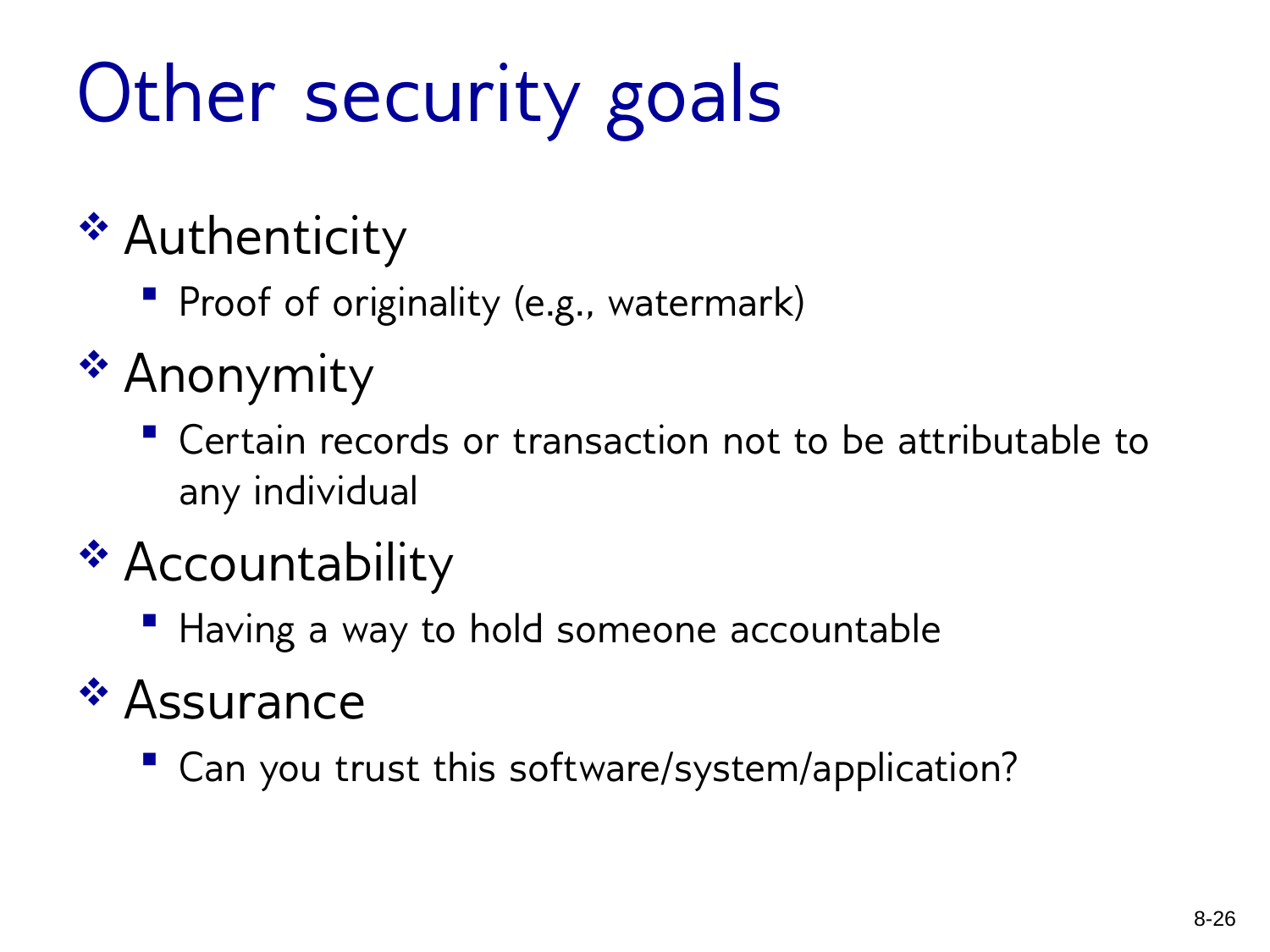

# Other security goals
Authenticity
Proof of originality (e.g., watermark)
Anonymity
Certain records or transaction not to be attributable to any individual
Accountability
Having a way to hold someone accountable
Assurance
Can you trust this software/system/application?